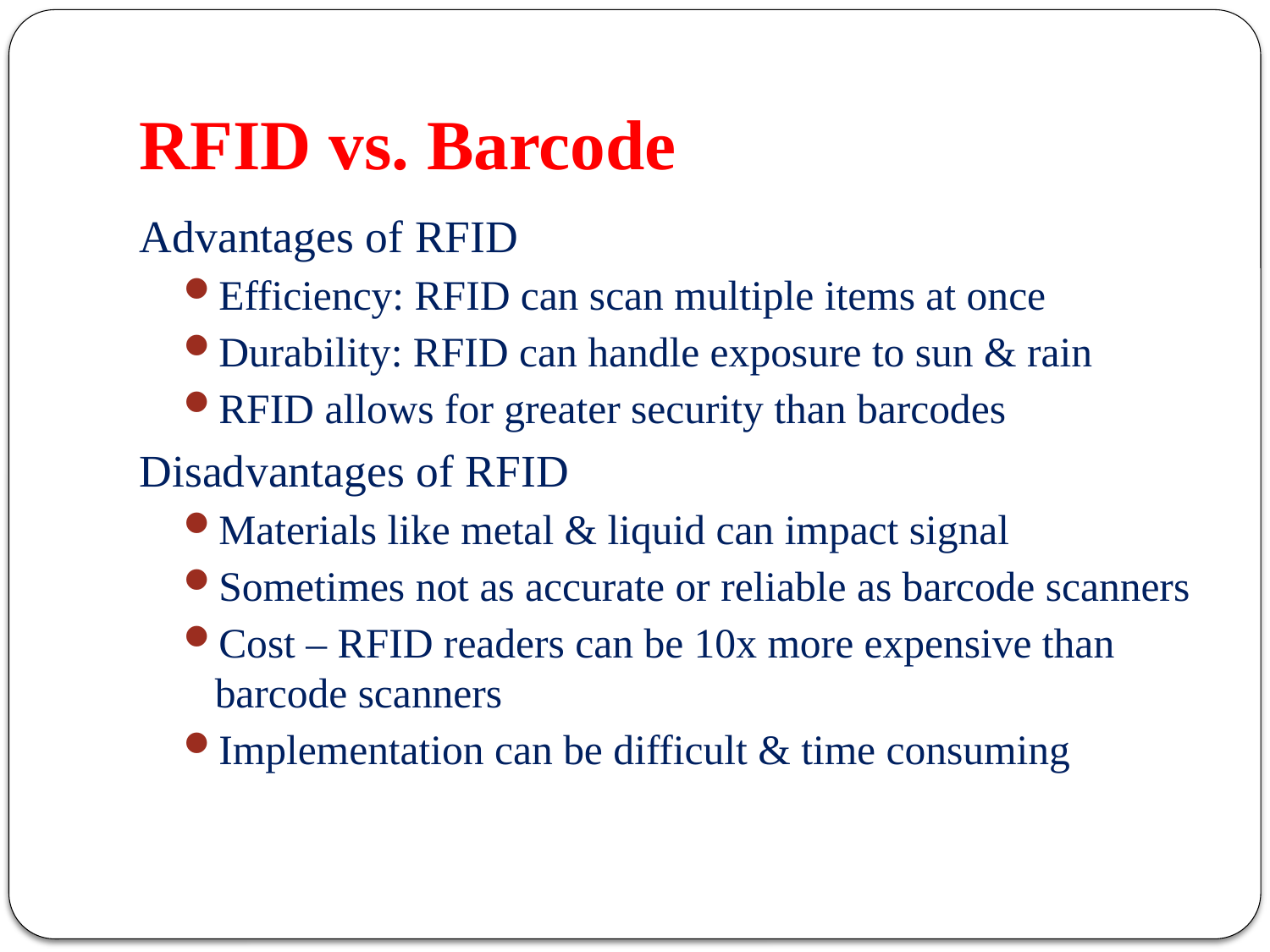

# RFID vs. Barcode
Advantages of RFID
Efficiency: RFID can scan multiple items at once
Durability: RFID can handle exposure to sun & rain
RFID allows for greater security than barcodes
Disadvantages of RFID
Materials like metal & liquid can impact signal
Sometimes not as accurate or reliable as barcode scanners
Cost – RFID readers can be 10x more expensive than barcode scanners
Implementation can be difficult & time consuming